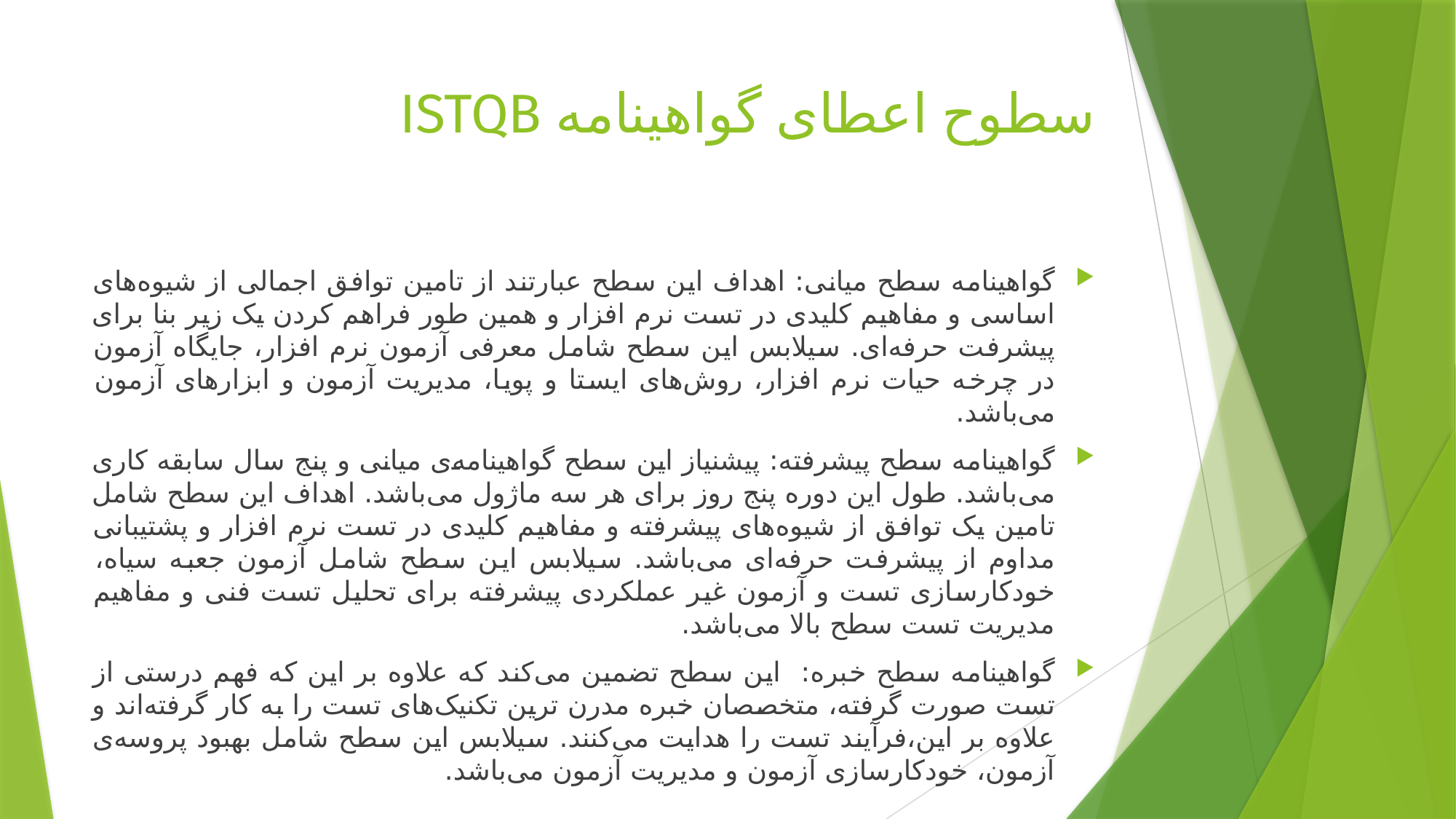

# سطوح اعطای گواهینامه ISTQB
گواهینامه سطح میانی: اهداف این سطح عبارتند از تامین توافق اجمالی از شیوه‌های اساسی و مفاهیم کلیدی در تست نرم افزار و همین طور فراهم کردن یک زیر بنا برای پیشرفت حرفه‌ای. سیلابس این سطح شامل معرفی آزمون نرم افزار، جایگاه آزمون در چرخه حیات نرم‌ افزار، روش‌های ایستا و پویا، مدیریت آزمون و ابزارهای آزمون می‌باشد.
گواهینامه سطح پیشرفته: پیشنیاز این سطح گواهینامه‌ی میانی و پنج سال سابقه کاری می‌باشد. طول این دوره پنج روز برای هر سه ماژول می‌باشد. اهداف این سطح شامل تامین یک توافق از شیوه‌های پیشرفته و مفاهیم کلیدی در تست نرم افزار و پشتیبانی مداوم از پیشرفت حرفه‌ای می‌باشد. سیلابس این سطح شامل آزمون جعبه سیاه، خودکارسازی تست و آزمون غیر عملکردی پیشرفته برای تحلیل تست فنی و مفاهیم مدیریت تست سطح بالا می‌باشد.
گواهینامه سطح خبره:  این سطح تضمین می‌کند که علاوه بر این که فهم درستی از تست صورت گرفته، متخصصان خبره مدرن ‌ترین تکنیک‌های تست را به کار گرفته‌اند و علاوه بر این،‌فرآیند تست را هدایت می‌کنند. سیلابس این سطح شامل بهبود پروسه‌ی آزمون، خودکارسازی آزمون و مدیریت آزمون می‌باشد.